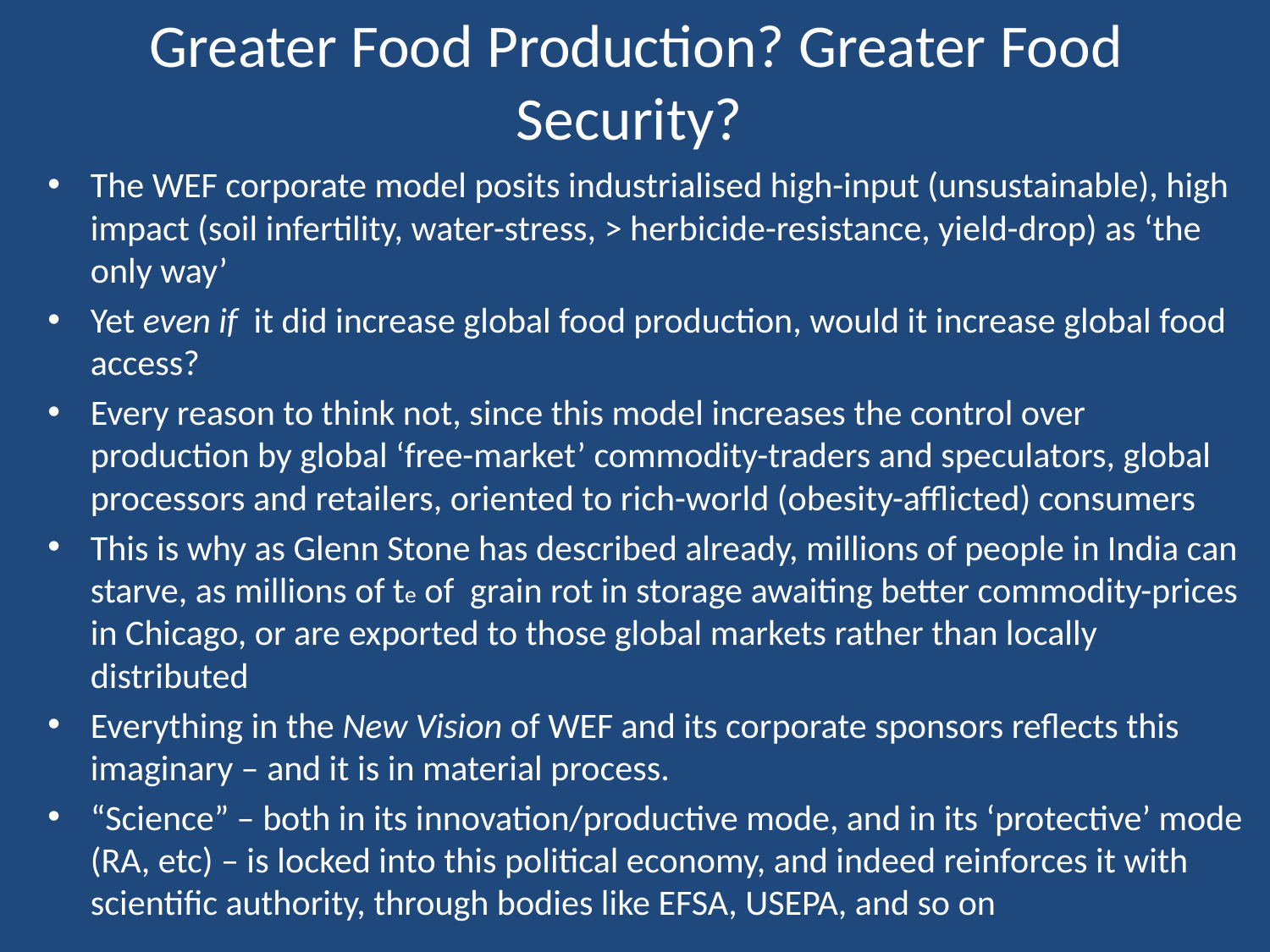

# Greater Food Production? Greater Food Security?
The WEF corporate model posits industrialised high-input (unsustainable), high impact (soil infertility, water-stress, > herbicide-resistance, yield-drop) as ‘the only way’
Yet even if  it did increase global food production, would it increase global food access?
Every reason to think not, since this model increases the control over production by global ‘free-market’ commodity-traders and speculators, global processors and retailers, oriented to rich-world (obesity-afflicted) consumers
This is why as Glenn Stone has described already, millions of people in India can starve, as millions of te of  grain rot in storage awaiting better commodity-prices in Chicago, or are exported to those global markets rather than locally distributed
Everything in the New Vision of WEF and its corporate sponsors reflects this imaginary – and it is in material process.
“Science” – both in its innovation/productive mode, and in its ‘protective’ mode (RA, etc) – is locked into this political economy, and indeed reinforces it with scientific authority, through bodies like EFSA, USEPA, and so on